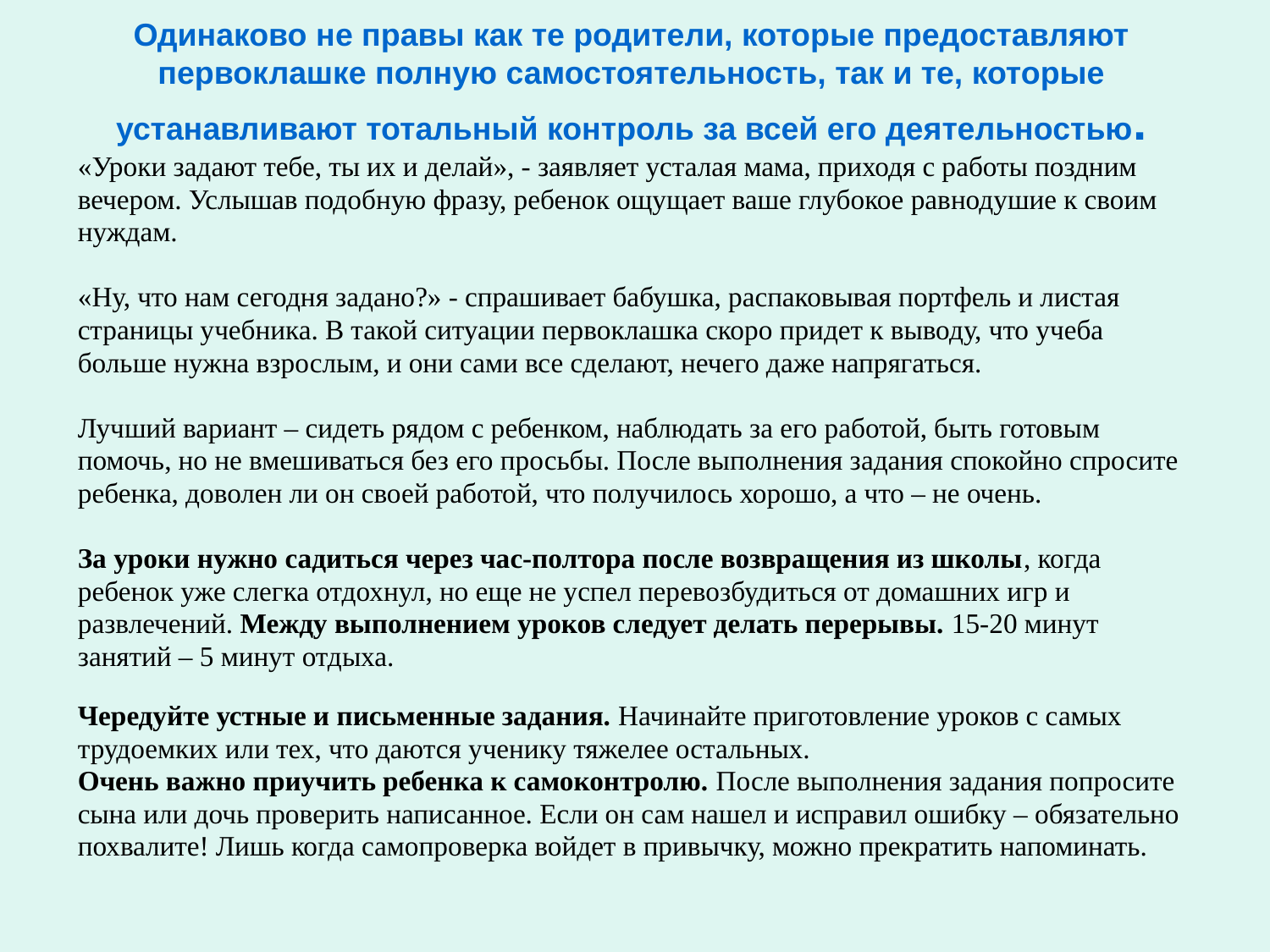

# Одинаково не правы как те родители, которые предоставляют первоклашке полную самостоятельность, так и те, которые устанавливают тотальный контроль за всей его деятельностью.

«Уроки задают тебе, ты их и делай», - заявляет усталая мама, приходя с работы поздним
вечером. Услышав подобную фразу, ребенок ощущает ваше глубокое равнодушие к своим
нуждам.

«Ну, что нам сегодня задано?» - спрашивает бабушка, распаковывая портфель и листая
страницы учебника. В такой ситуации первоклашка скоро придет к выводу, что учеба
больше нужна взрослым, и они сами все сделают, нечего даже напрягаться.

Лучший вариант – сидеть рядом с ребенком, наблюдать за его работой, быть готовым
помочь, но не вмешиваться без его просьбы. После выполнения задания спокойно спросите
ребенка, доволен ли он своей работой, что получилось хорошо, а что – не очень.

За уроки нужно садиться через час-полтора после возвращения из школы, когда
ребенок уже слегка отдохнул, но еще не успел перевозбудиться от домашних игр и
развлечений. Между выполнением уроков следует делать перерывы. 15-20 минут
занятий – 5 минут отдыха.
Чередуйте устные и письменные задания. Начинайте приготовление уроков с самых
трудоемких или тех, что даются ученику тяжелее остальных.
Очень важно приучить ребенка к самоконтролю. После выполнения задания попросите
сына или дочь проверить написанное. Если он сам нашел и исправил ошибку – обязательно
похвалите! Лишь когда самопроверка войдет в привычку, можно прекратить напоминать.